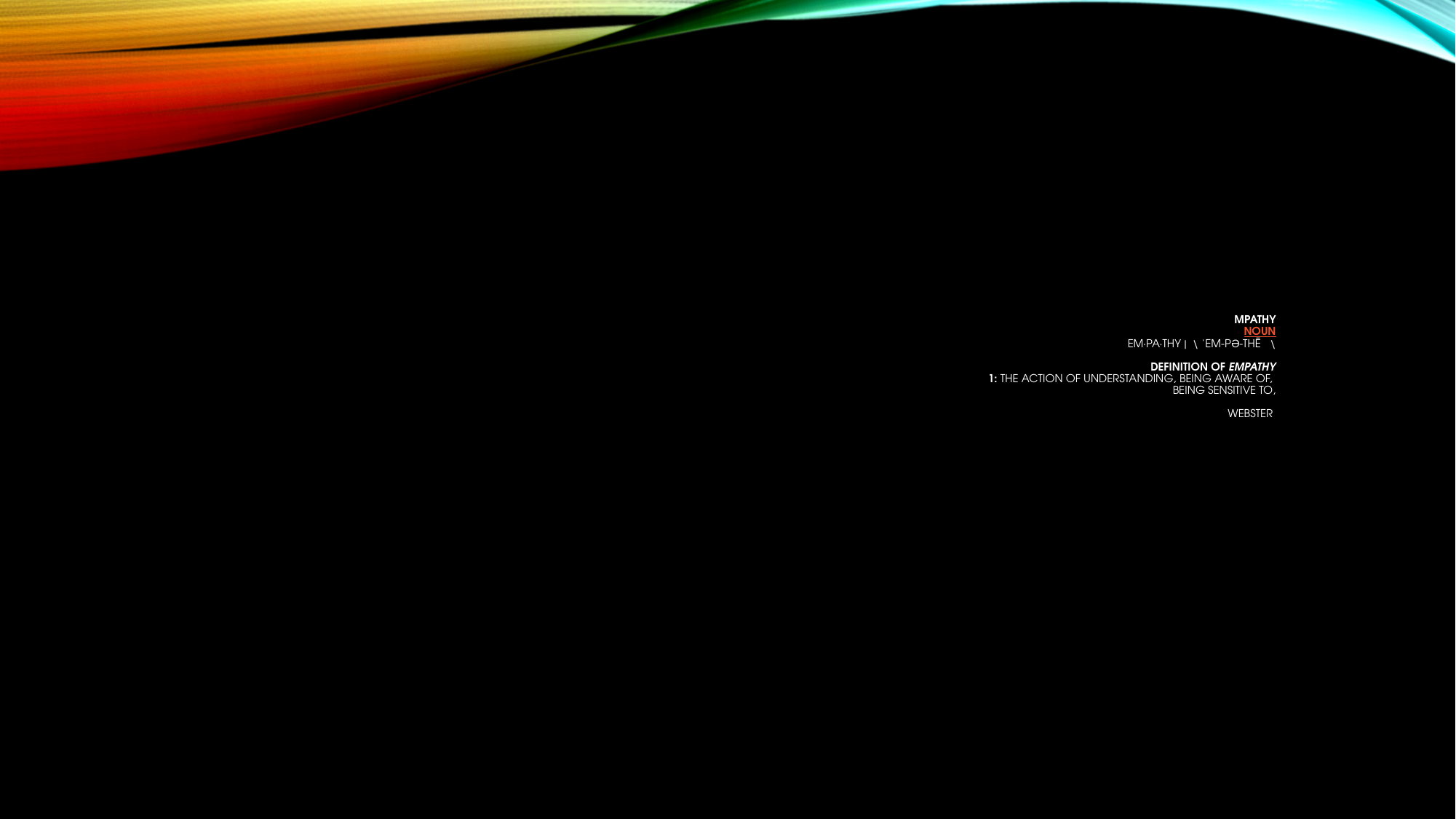

# mpathy  noun em·​pa·​thy |  \ ˈem-pə-thē   \ Definition of empathy 1: the action of understanding, being aware of, being sensitive to, webster